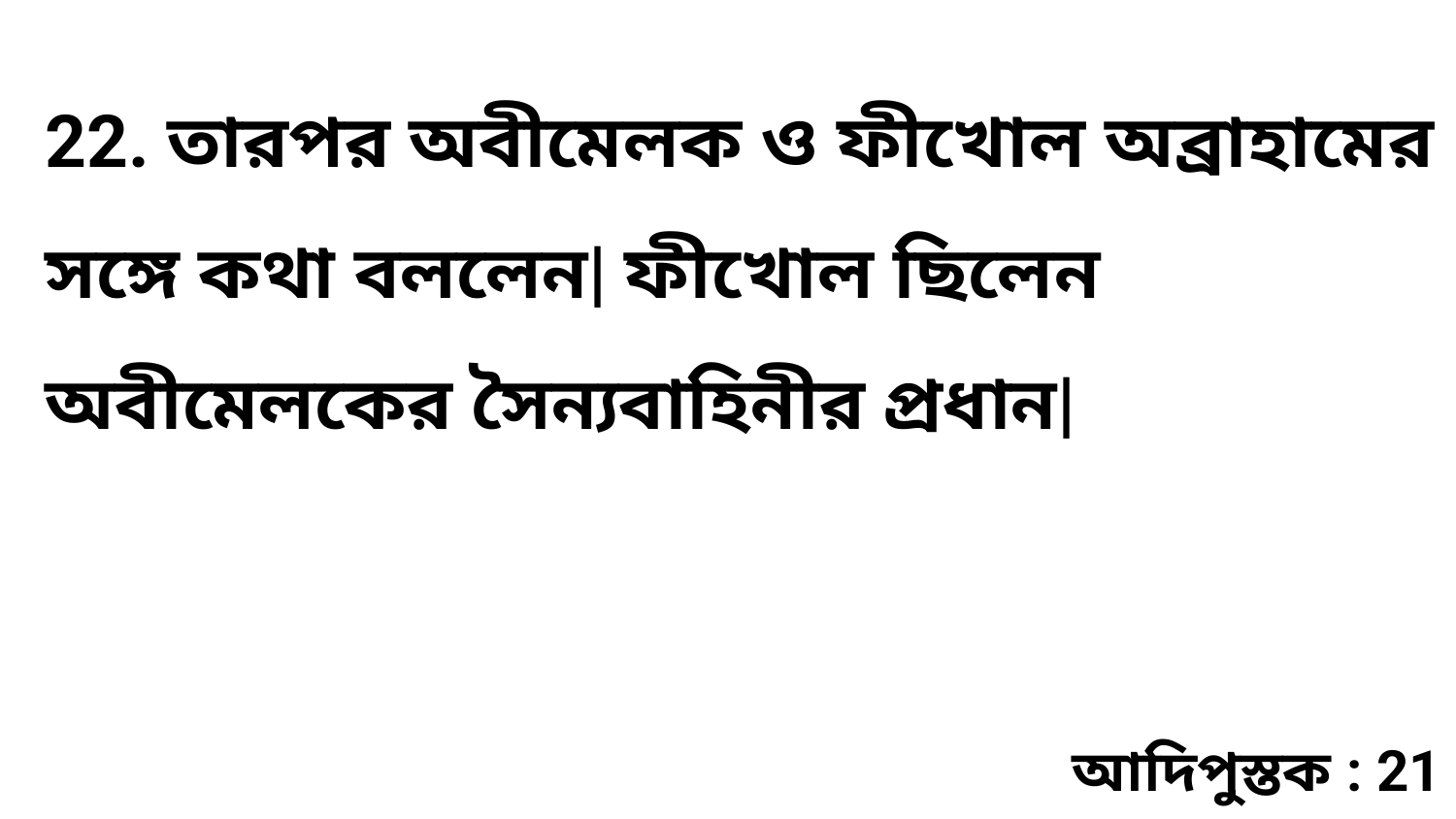

22. তারপর অবীমেলক ও ফীখোল অব্রাহামের সঙ্গে কথা বললেন| ফীখোল ছিলেন অবীমেলকের সৈন্যবাহিনীর প্রধান|
আদিপুস্তক : 21